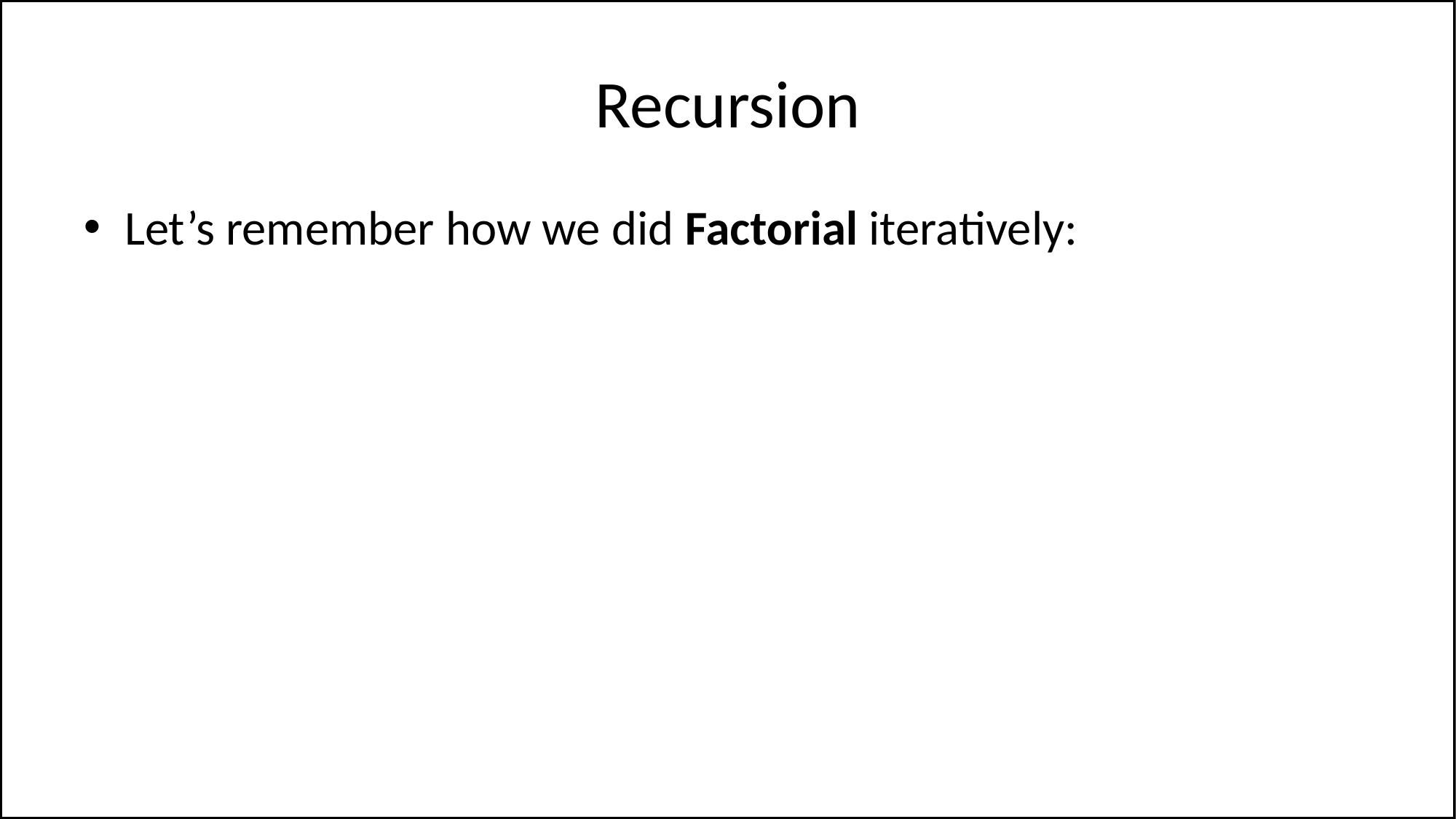

# Recursion
Let’s remember how we did Factorial iteratively: